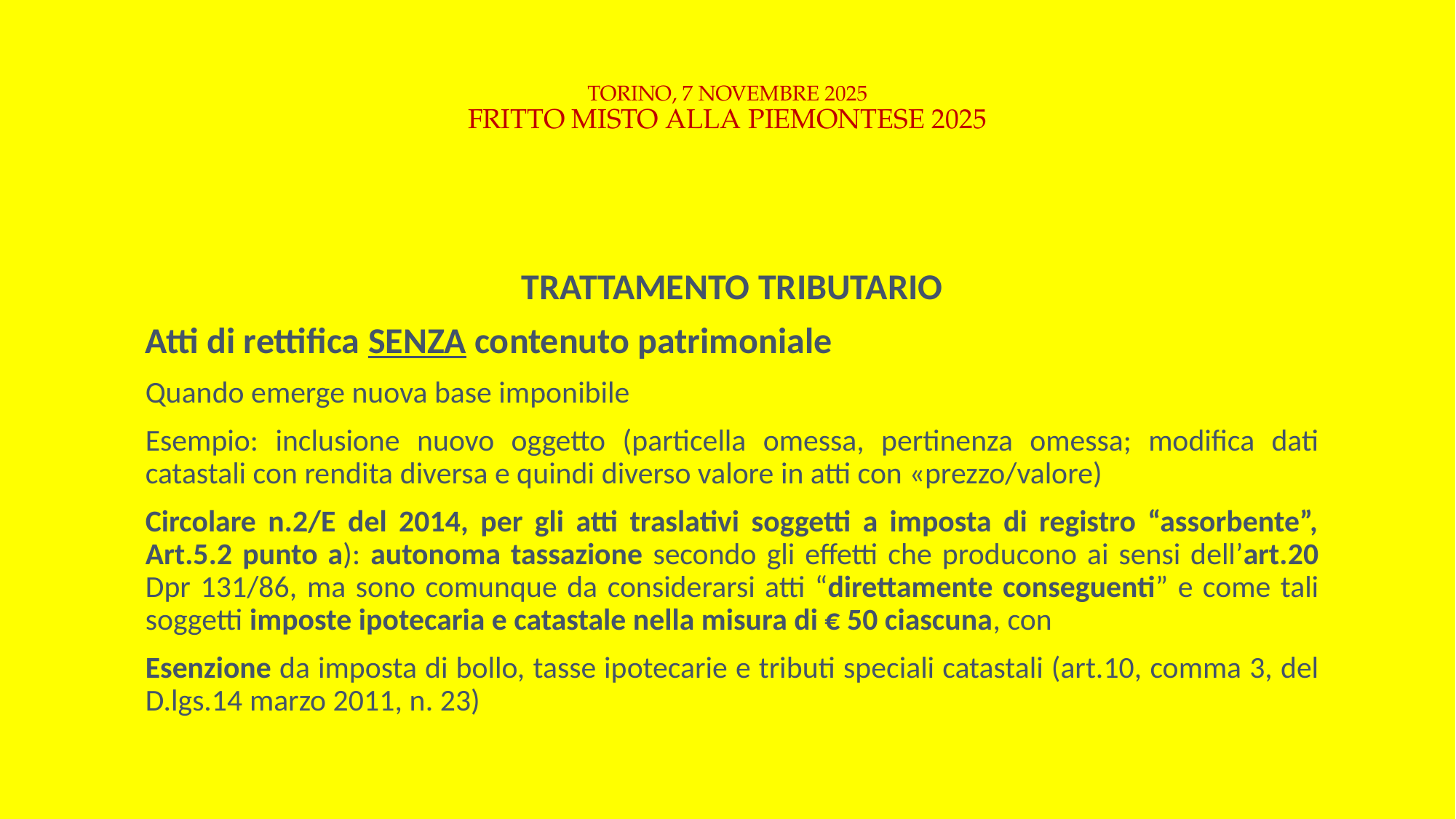

# TORINO, 7 NOVEMBRE 2025 FRITTO MISTO ALLA PIEMONTESE 2025

TRATTAMENTO TRIBUTARIO
Atti di rettifica SENZA contenuto patrimoniale
Quando emerge nuova base imponibile
Esempio: inclusione nuovo oggetto (particella omessa, pertinenza omessa; modifica dati catastali con rendita diversa e quindi diverso valore in atti con «prezzo/valore)
Circolare n.2/E del 2014, per gli atti traslativi soggetti a imposta di registro “assorbente”, Art.5.2 punto a): autonoma tassazione secondo gli effetti che producono ai sensi dell’art.20 Dpr 131/86, ma sono comunque da considerarsi atti “direttamente conseguenti” e come tali soggetti imposte ipotecaria e catastale nella misura di € 50 ciascuna, con
Esenzione da imposta di bollo, tasse ipotecarie e tributi speciali catastali (art.10, comma 3, del D.lgs.14 marzo 2011, n. 23)